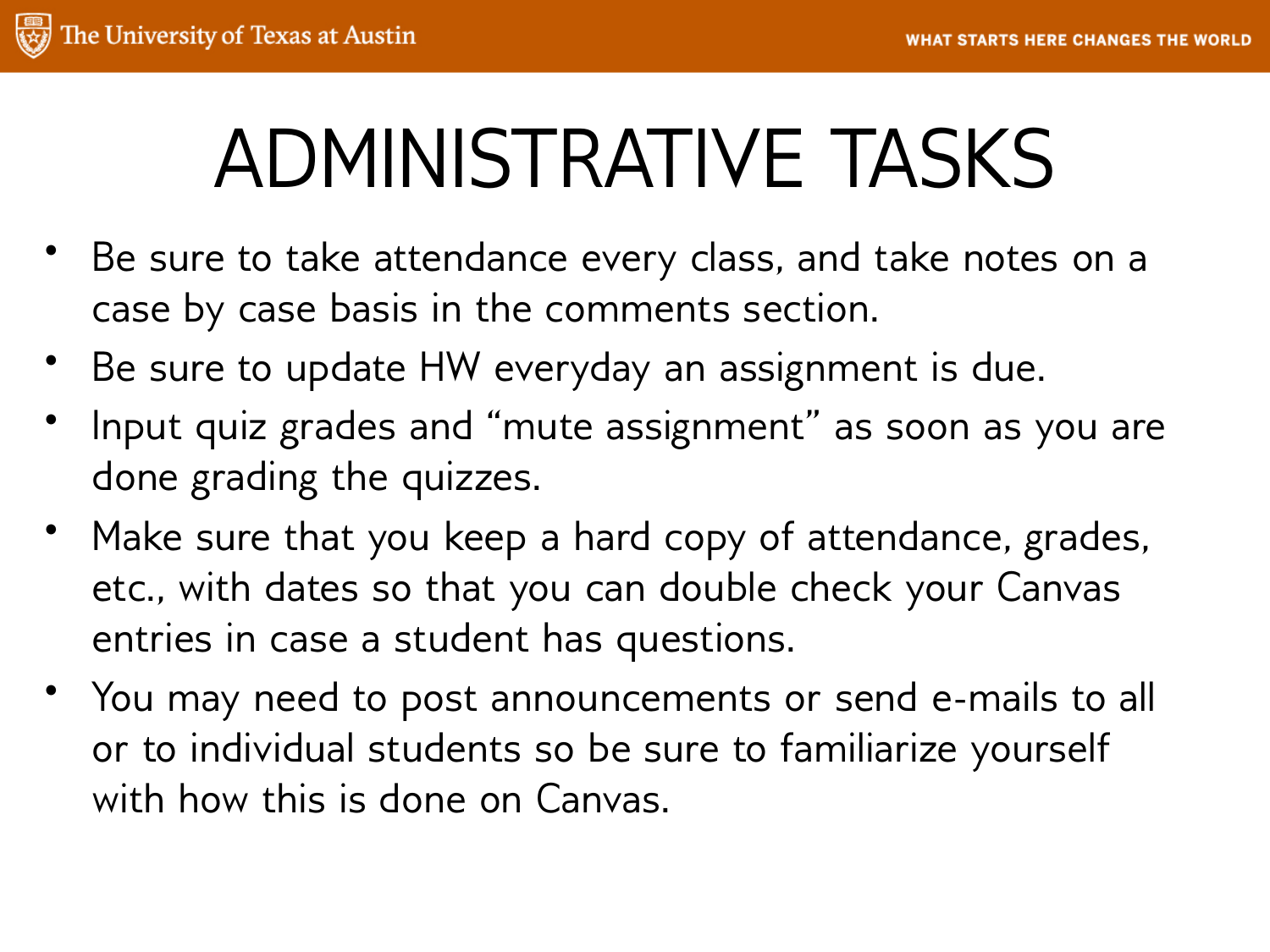

# ADMINISTRATIVE TASKS
Be sure to take attendance every class, and take notes on a case by case basis in the comments section.
Be sure to update HW everyday an assignment is due.
Input quiz grades and “mute assignment” as soon as you are done grading the quizzes.
Make sure that you keep a hard copy of attendance, grades, etc., with dates so that you can double check your Canvas entries in case a student has questions.
You may need to post announcements or send e-mails to all or to individual students so be sure to familiarize yourself with how this is done on Canvas.